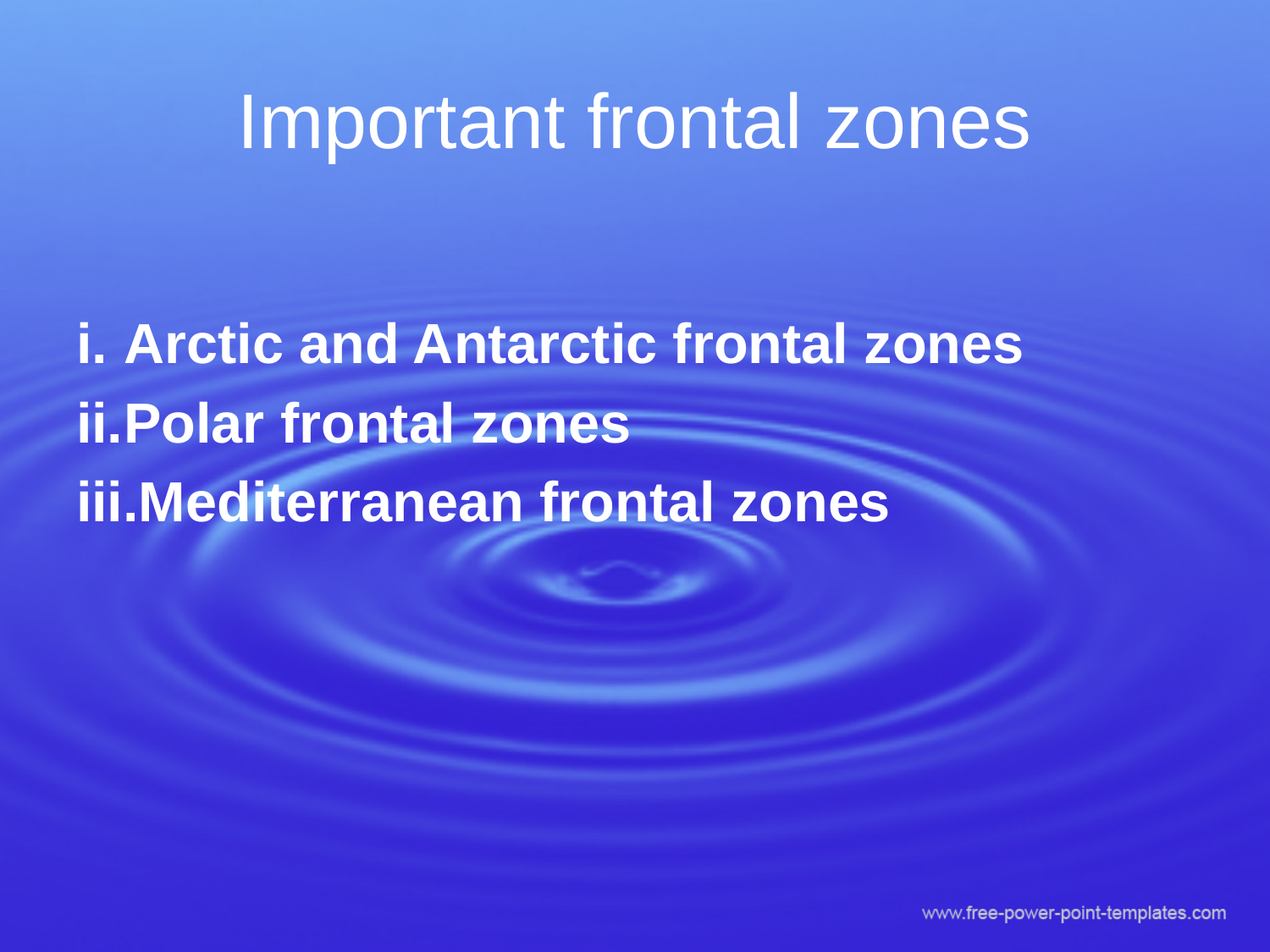

# Important frontal zones

Arctic and Antarctic frontal zones
Polar frontal zones
Mediterranean frontal zones